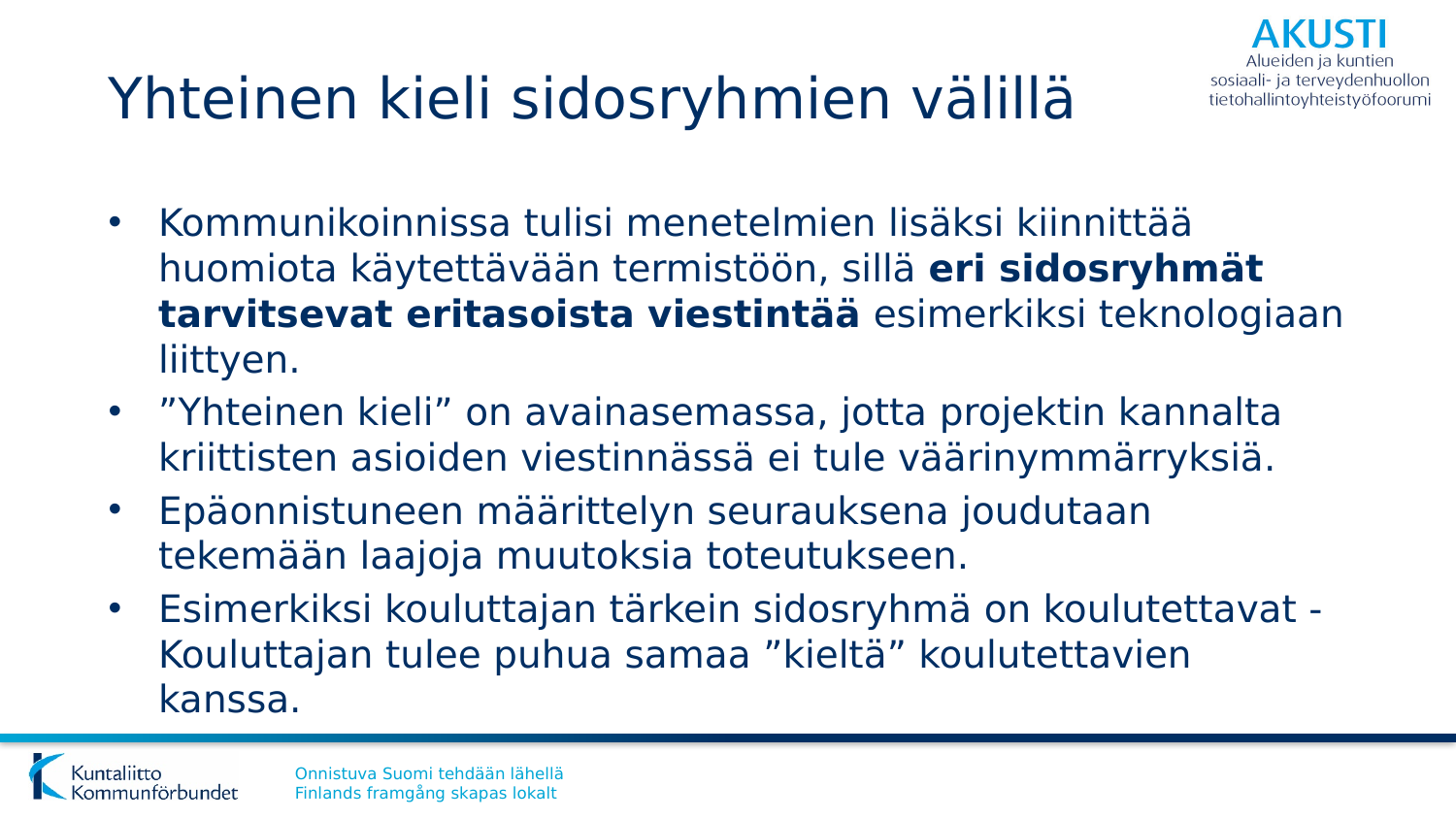

# Yhteinen kieli sidosryhmien välillä
Kommunikoinnissa tulisi menetelmien lisäksi kiinnittää huomiota käytettävään termistöön, sillä eri sidosryhmät tarvitsevat eritasoista viestintää esimerkiksi teknologiaan liittyen.
”Yhteinen kieli” on avainasemassa, jotta projektin kannalta kriittisten asioiden viestinnässä ei tule väärinymmärryksiä.
Epäonnistuneen määrittelyn seurauksena joudutaan tekemään laajoja muutoksia toteutukseen.
Esimerkiksi kouluttajan tärkein sidosryhmä on koulutettavat - Kouluttajan tulee puhua samaa ”kieltä” koulutettavien kanssa.